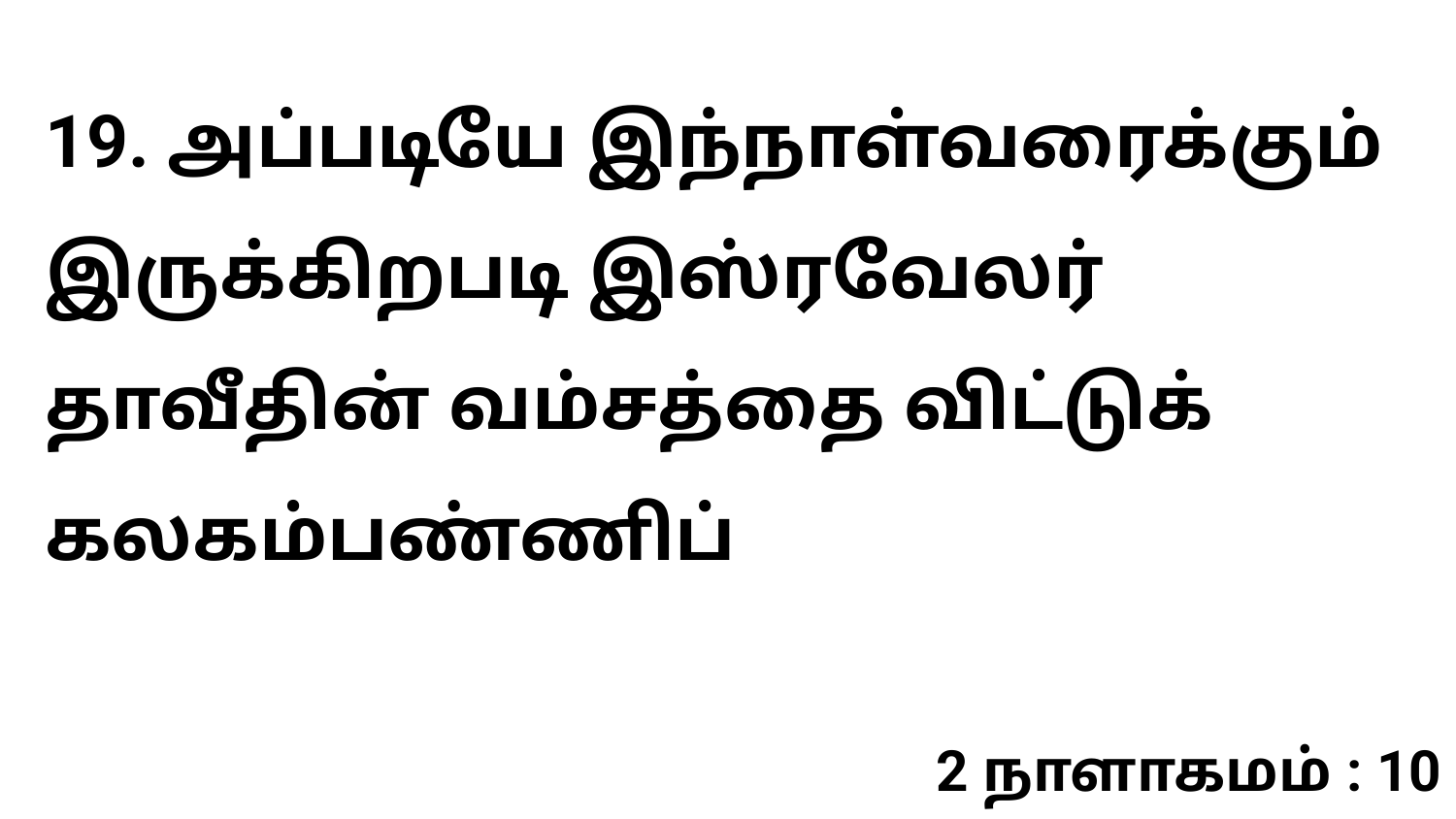

19. அப்படியே இந்நாள்வரைக்கும் இருக்கிறபடி இஸ்ரவேலர் தாவீதின் வம்சத்தை விட்டுக் கலகம்பண்ணிப்
2 நாளாகமம் : 10